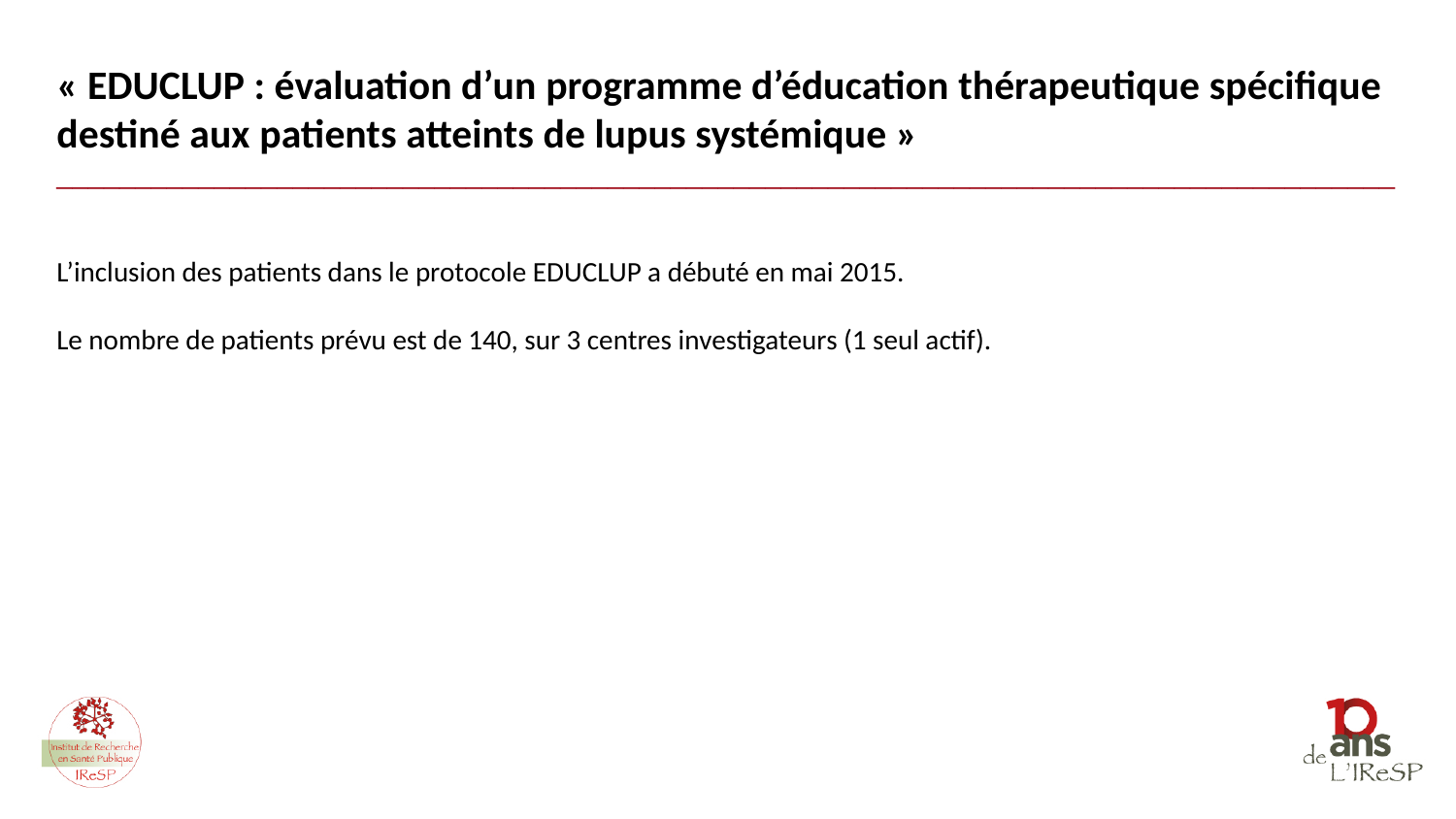

« EDUCLUP : évaluation d’un programme d’éducation thérapeutique spécifique destiné aux patients atteints de lupus systémique »
_____________________________________________________________________________________

L’inclusion des patients dans le protocole EDUCLUP a débuté en mai 2015.

Le nombre de patients prévu est de 140, sur 3 centres investigateurs (1 seul actif).